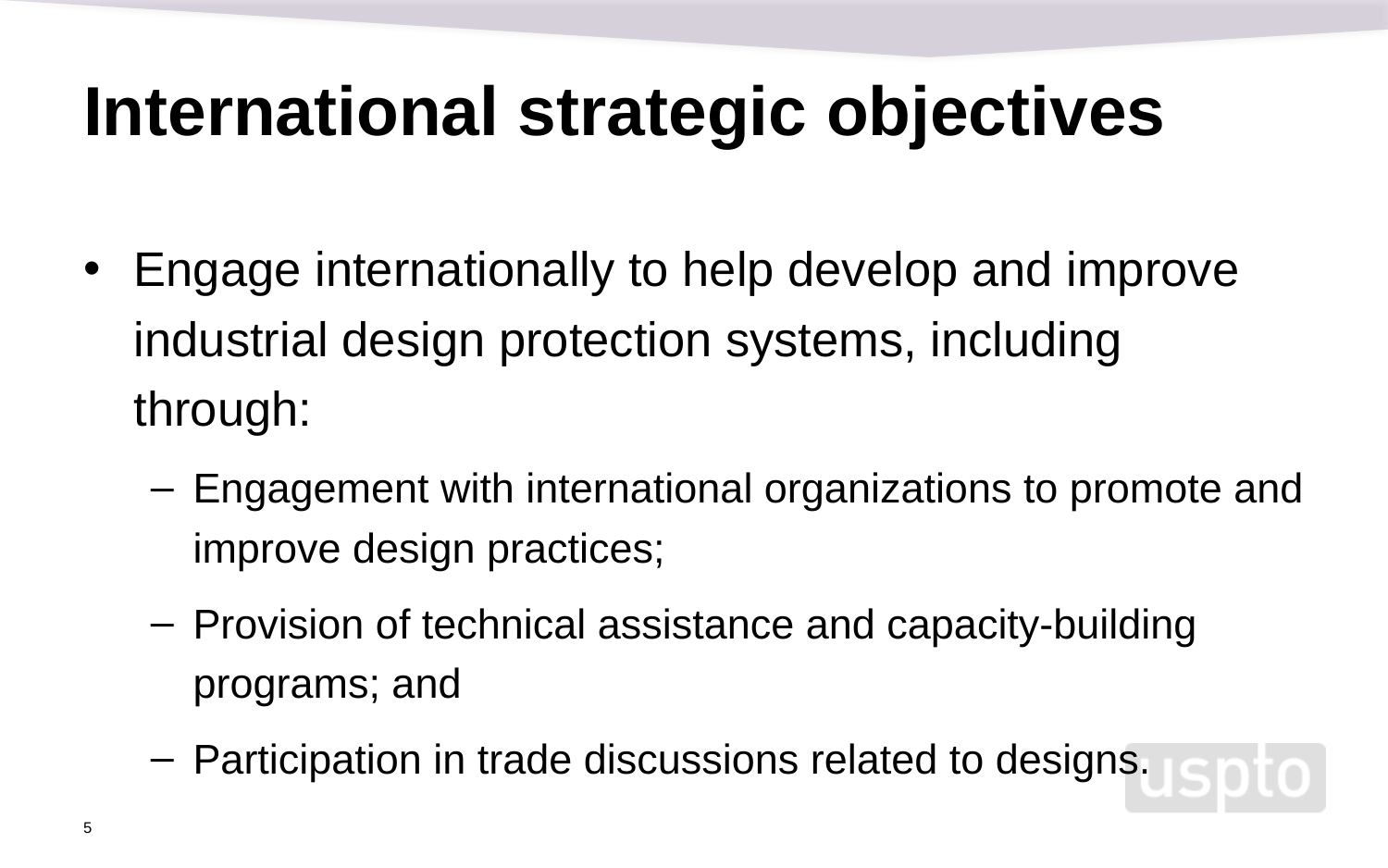

# International strategic objectives
Engage internationally to help develop and improve industrial design protection systems, including through:
Engagement with international organizations to promote and improve design practices;
Provision of technical assistance and capacity-building programs; and
Participation in trade discussions related to designs.

5